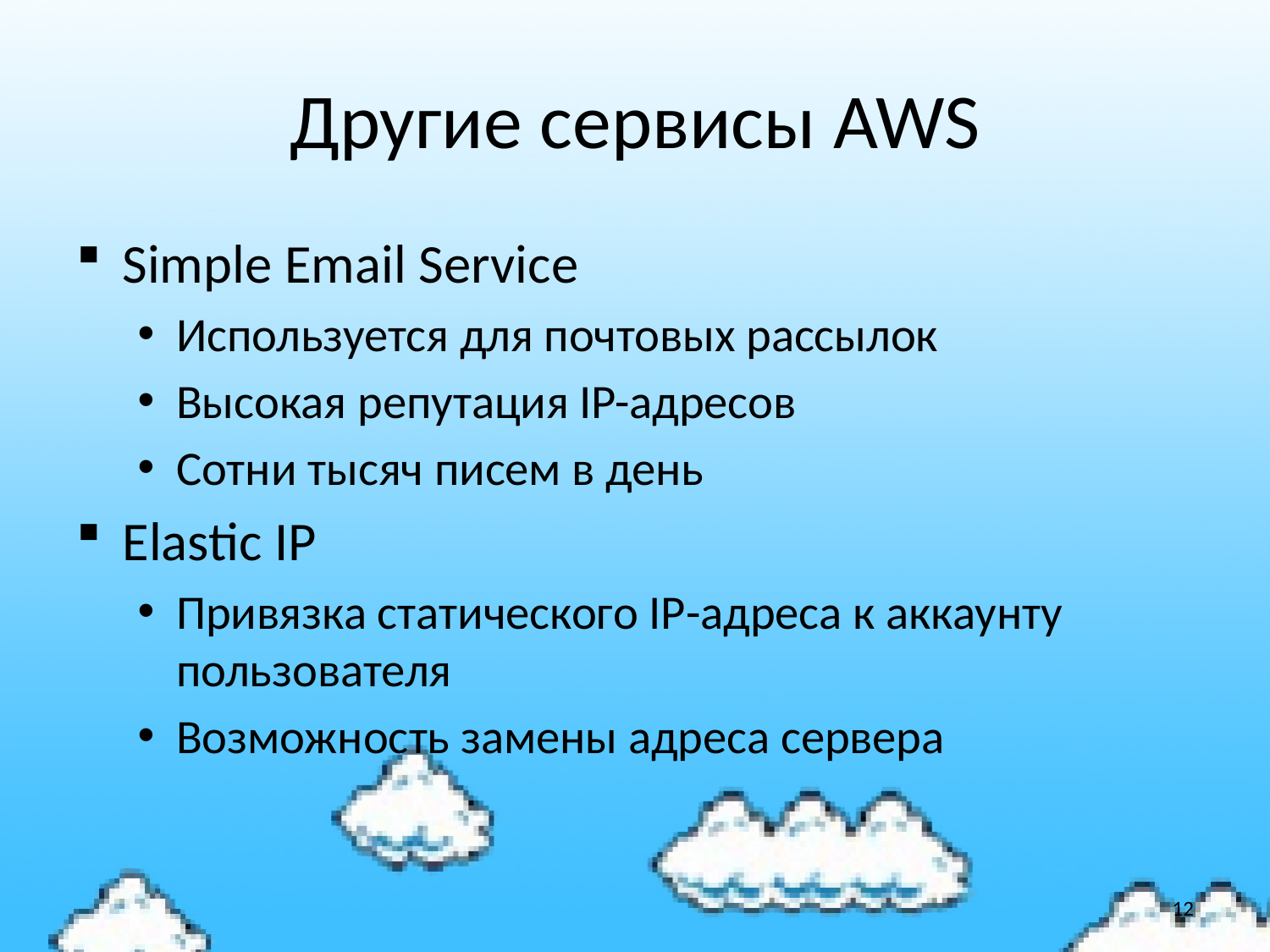

# Другие сервисы AWS
Simple Email Service
Используется для почтовых рассылок
Высокая репутация IP-адресов
Сотни тысяч писем в день
Elastic IP
Привязка статического IP-адреса к аккаунту пользователя
Возможность замены адреса сервера

12